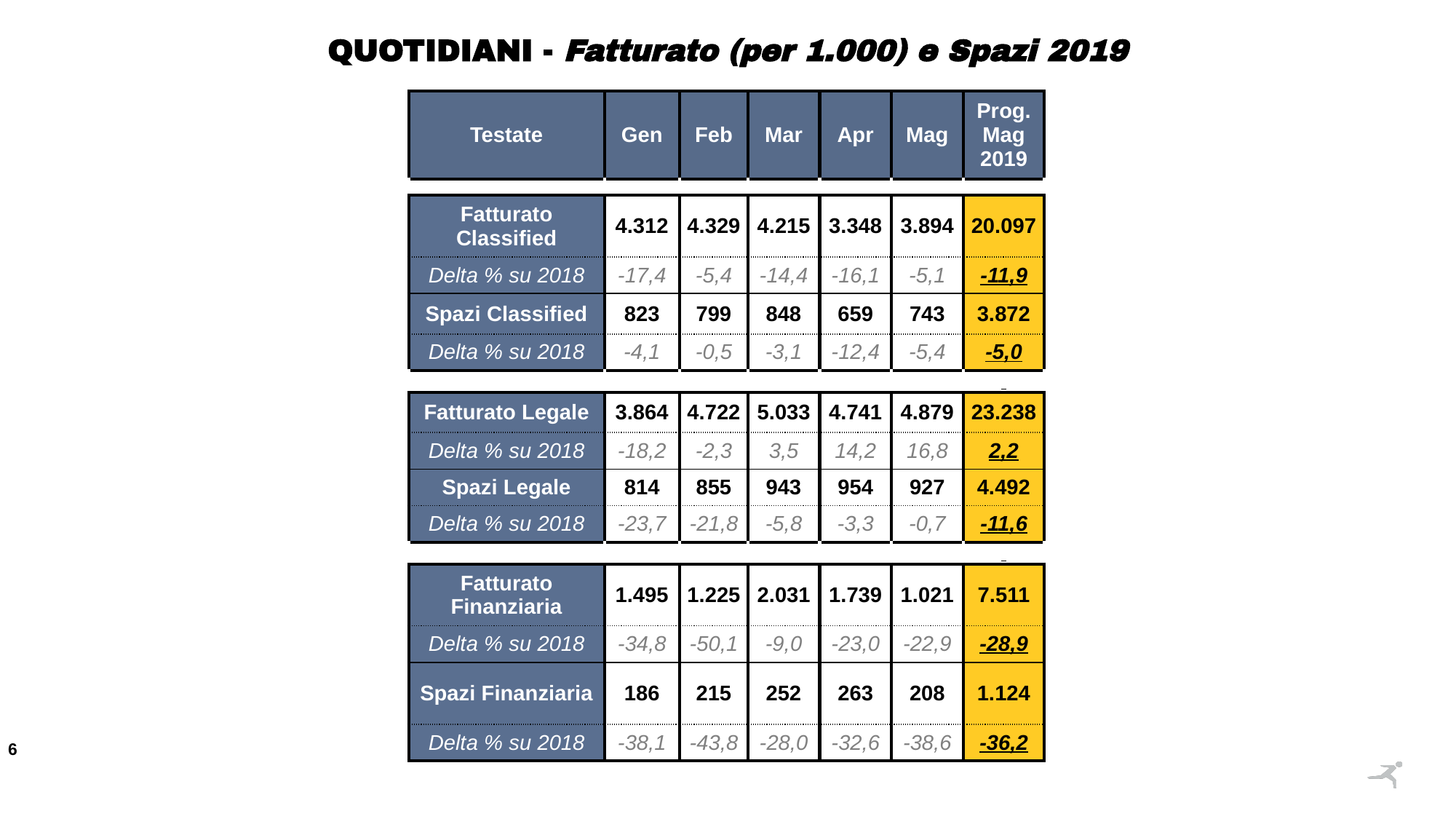

QUOTIDIANI - Fatturato (per 1.000) e Spazi 2019
| Testate | Gen | Feb | Mar | Apr | Mag | Prog.Mag 2019 |
| --- | --- | --- | --- | --- | --- | --- |
|  |  |  |  |  |  |  |
| Fatturato Classified | 4.312 | 4.329 | 4.215 | 3.348 | 3.894 | 20.097 |
| Delta % su 2018 | -17,4 | -5,4 | -14,4 | -16,1 | -5,1 | -11,9 |
| Spazi Classified | 823 | 799 | 848 | 659 | 743 | 3.872 |
| Delta % su 2018 | -4,1 | -0,5 | -3,1 | -12,4 | -5,4 | -5,0 |
|  |  |  |  |  |  |  |
| Fatturato Legale | 3.864 | 4.722 | 5.033 | 4.741 | 4.879 | 23.238 |
| Delta % su 2018 | -18,2 | -2,3 | 3,5 | 14,2 | 16,8 | 2,2 |
| Spazi Legale | 814 | 855 | 943 | 954 | 927 | 4.492 |
| Delta % su 2018 | -23,7 | -21,8 | -5,8 | -3,3 | -0,7 | -11,6 |
|  |  |  |  |  |  |  |
| Fatturato Finanziaria | 1.495 | 1.225 | 2.031 | 1.739 | 1.021 | 7.511 |
| Delta % su 2018 | -34,8 | -50,1 | -9,0 | -23,0 | -22,9 | -28,9 |
| Spazi Finanziaria | 186 | 215 | 252 | 263 | 208 | 1.124 |
| Delta % su 2018 | -38,1 | -43,8 | -28,0 | -32,6 | -38,6 | -36,2 |